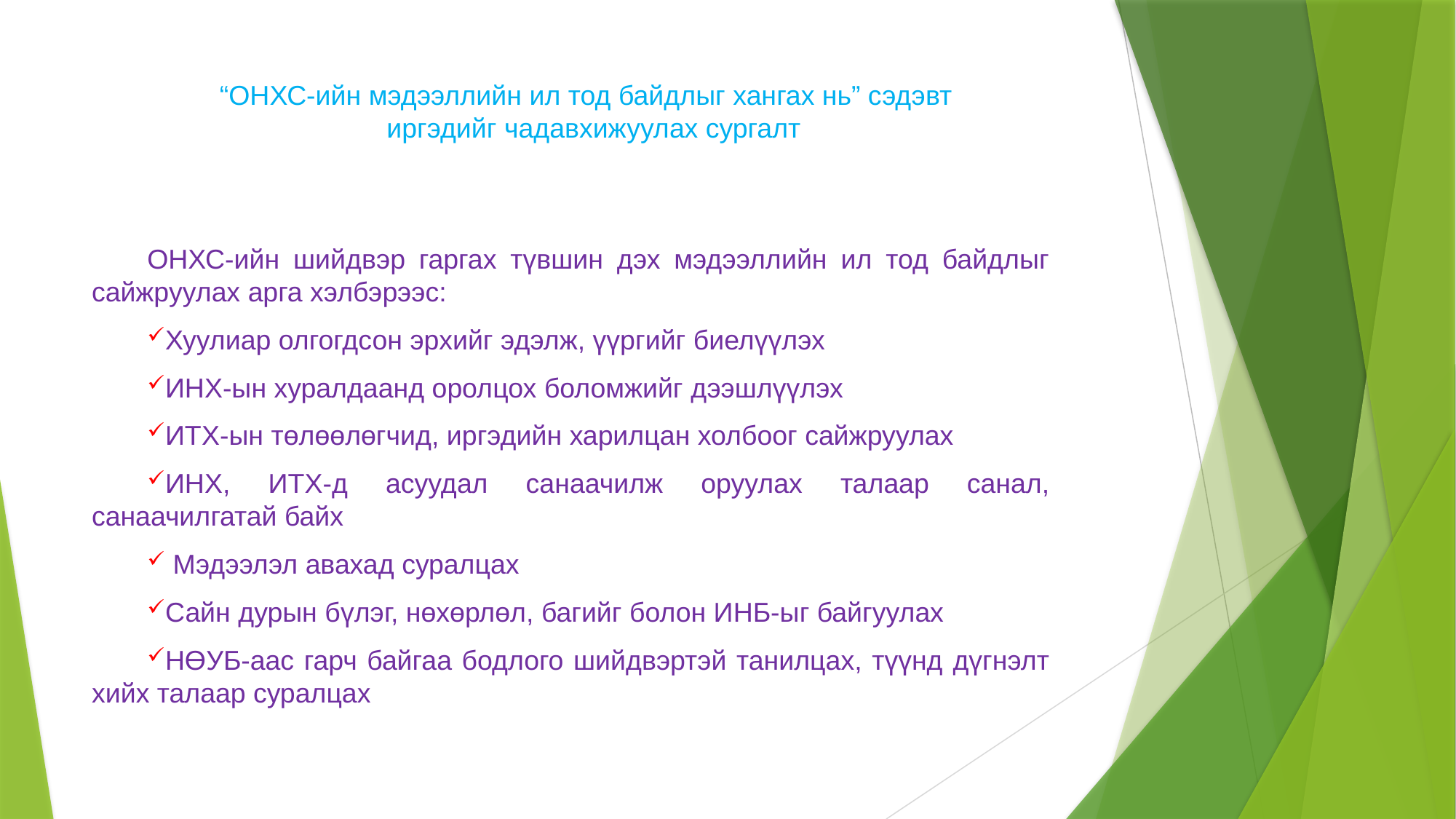

# “ОНХС-ийн мэдээллийн ил тод байдлыг хангах нь” сэдэвт иргэдийг чадавхижуулах сургалт
ОНХС-ийн шийдвэр гаргах түвшин дэх мэдээллийн ил тод байдлыг сайжруулах арга хэлбэрээс:
Хуулиар олгогдсон эрхийг эдэлж, үүргийг биелүүлэх
ИНХ-ын хуралдаанд оролцох боломжийг дээшлүүлэх
ИТХ-ын төлөөлөгчид, иргэдийн харилцан холбоог сайжруулах
ИНХ, ИТХ-д асуудал санаачилж оруулах талаар санал, санаачилгатай байх
 Мэдээлэл авахад суралцах
Сайн дурын бүлэг, нөхөрлөл, багийг болон ИНБ-ыг байгуулах
НӨУБ-аас гарч байгаа бодлого шийдвэртэй танилцах, түүнд дүгнэлт хийх талаар суралцах